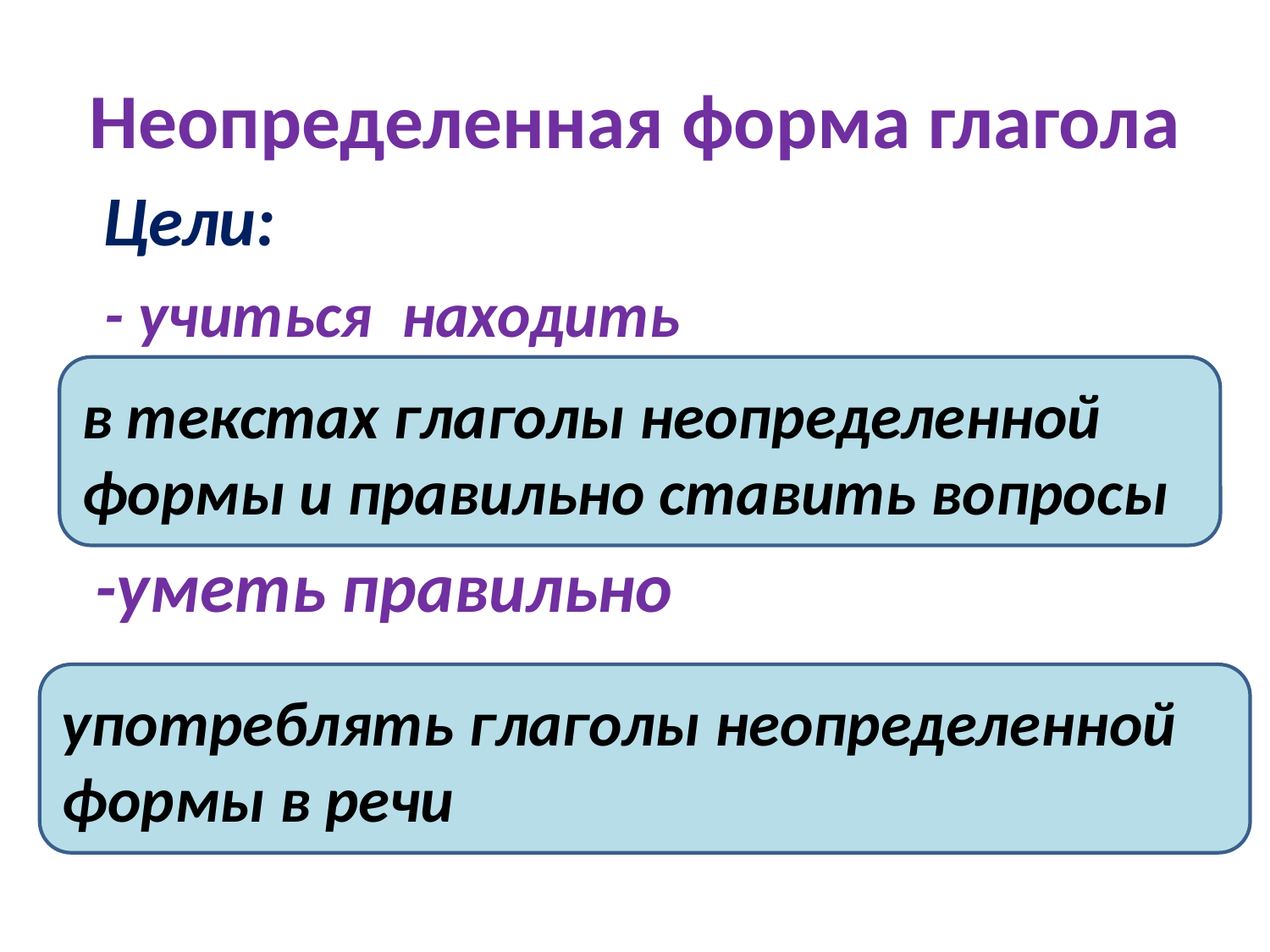

# Неопределенная форма глагола
Цели:
- учиться  находить
в текстах глаголы неопределенной формы и правильно ставить вопросы
-уметь правильно
употреблять глаголы неопределенной формы в речи